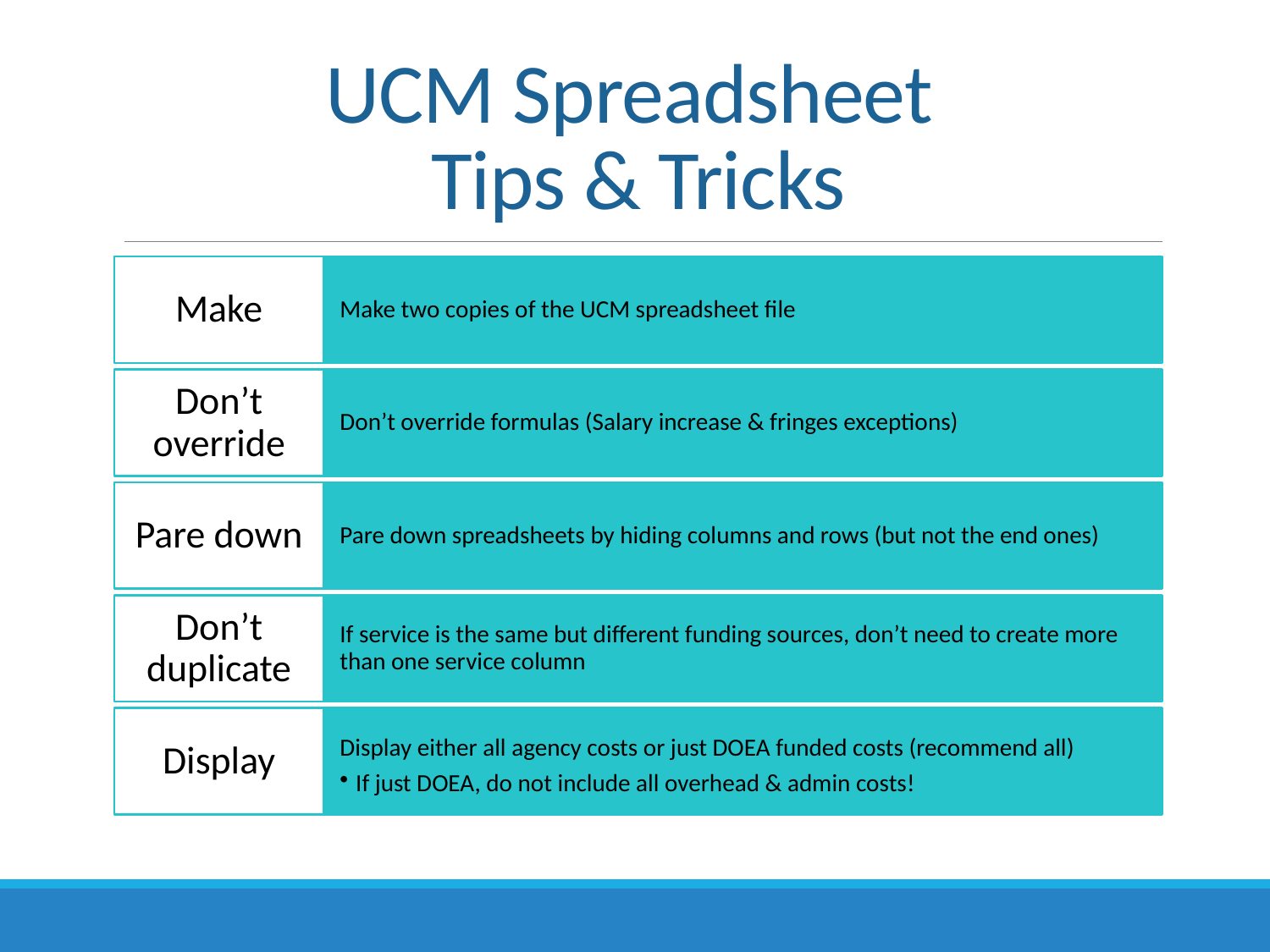

# UCM Spreadsheet Tips & Tricks
Make two copies of the UCM spreadsheet file
Make
Don’t override formulas (Salary increase & fringes exceptions)
Don’t override
Pare down spreadsheets by hiding columns and rows (but not the end ones)
Pare down
If service is the same but different funding sources, don’t need to create more than one service column
Don’t duplicate
Display either all agency costs or just DOEA funded costs (recommend all)
If just DOEA, do not include all overhead & admin costs!
Display